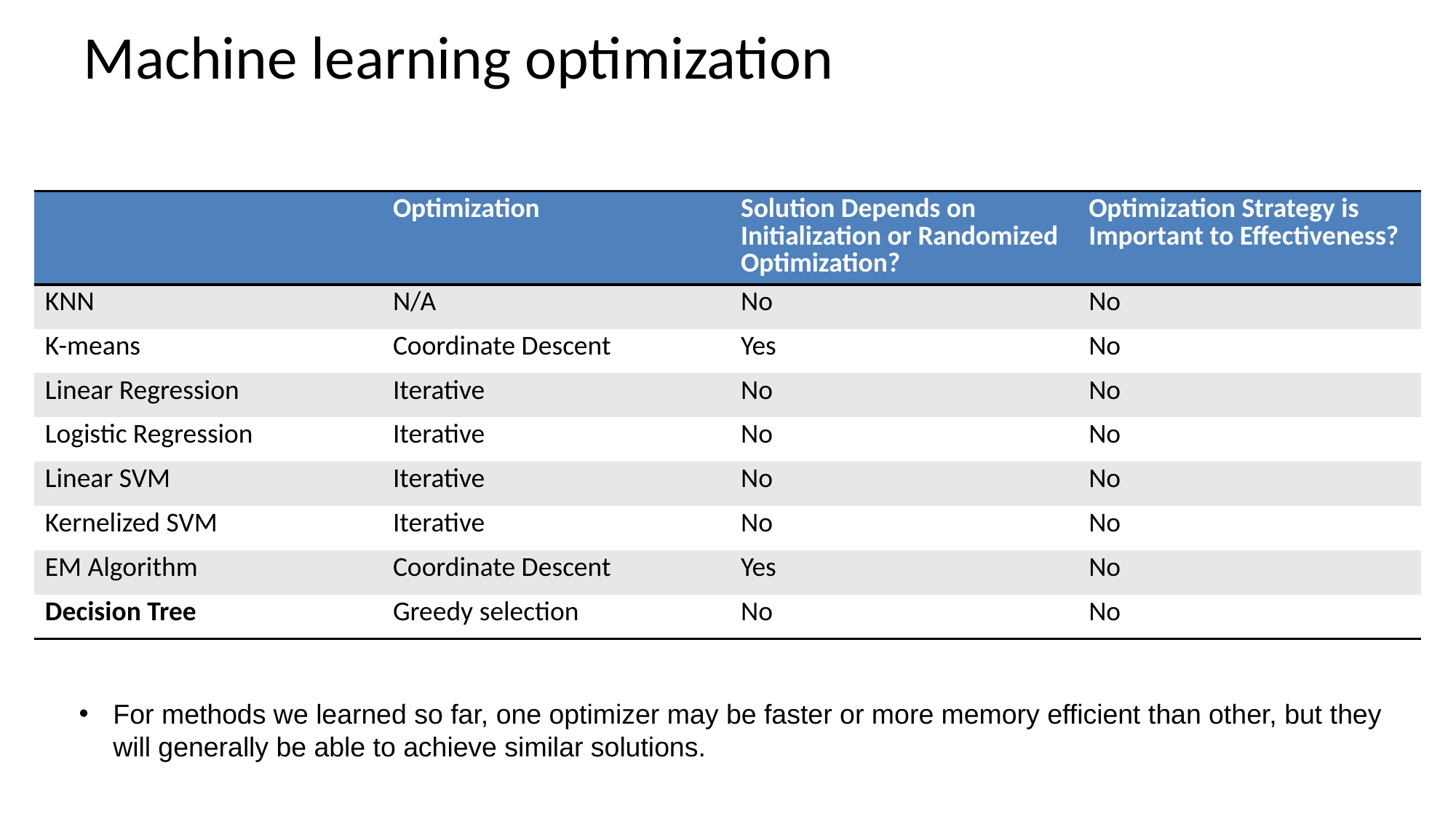

# Machine learning optimization
|  | Optimization | Solution Depends on Initialization or Randomized Optimization? | Optimization Strategy is Important to Effectiveness? |
| --- | --- | --- | --- |
| KNN | N/A | No | No |
| K-means | Coordinate Descent | Yes | No |
| Linear Regression | Iterative | No | No |
| Logistic Regression | Iterative | No | No |
| Linear SVM | Iterative | No | No |
| Kernelized SVM | Iterative | No | No |
| EM Algorithm | Coordinate Descent | Yes | No |
| Decision Tree | Greedy selection | No | No |
For methods we learned so far, one optimizer may be faster or more memory efficient than other, but they will generally be able to achieve similar solutions.